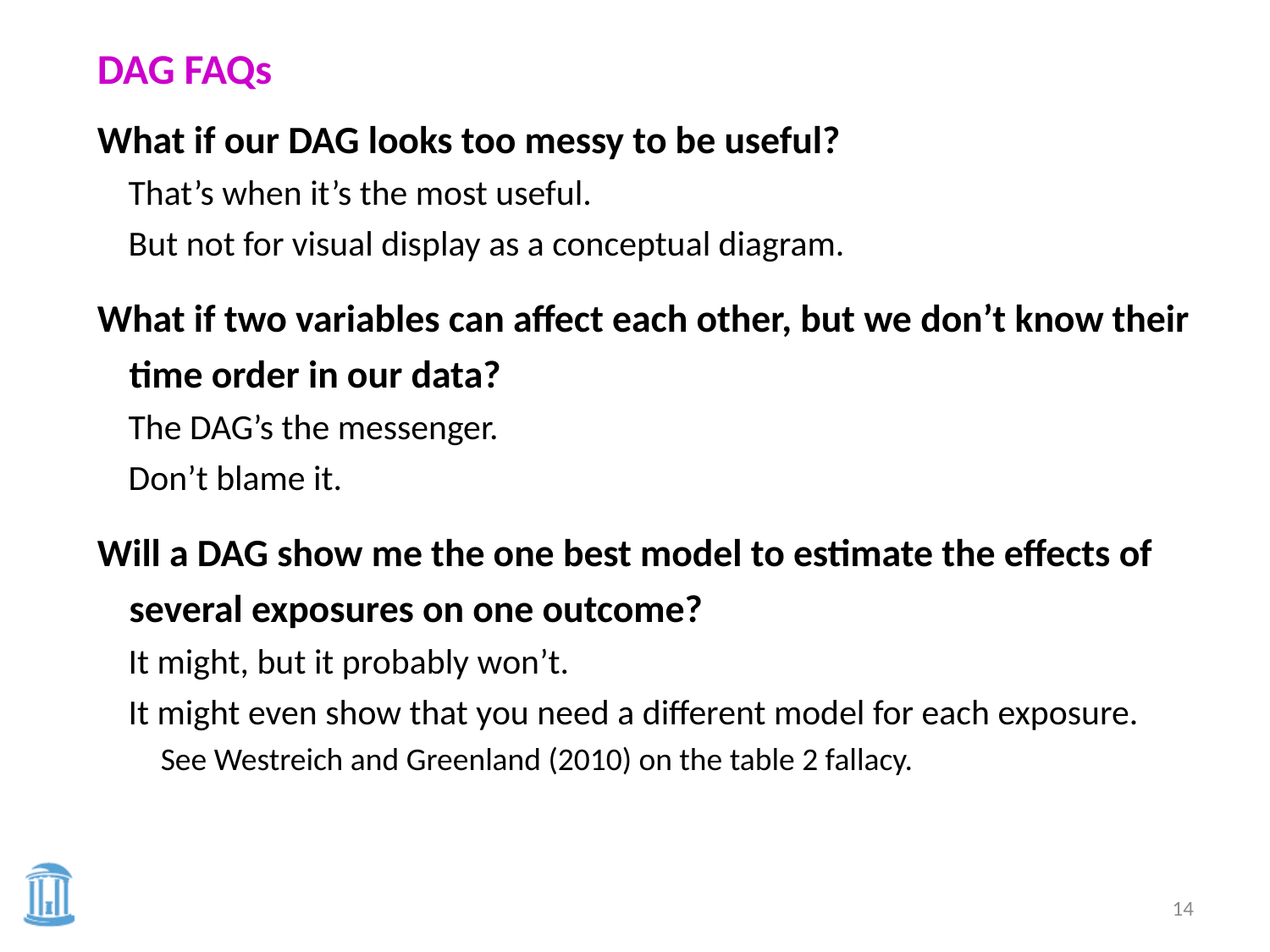

DAG FAQs
What if our DAG looks too messy to be useful?
That’s when it’s the most useful.
But not for visual display as a conceptual diagram.

What if two variables can affect each other, but we don’t know their time order in our data?
The DAG’s the messenger.
Don’t blame it.

Will a DAG show me the one best model to estimate the effects of several exposures on one outcome?
It might, but it probably won’t.
It might even show that you need a different model for each exposure.
	See Westreich and Greenland (2010) on the table 2 fallacy.
14